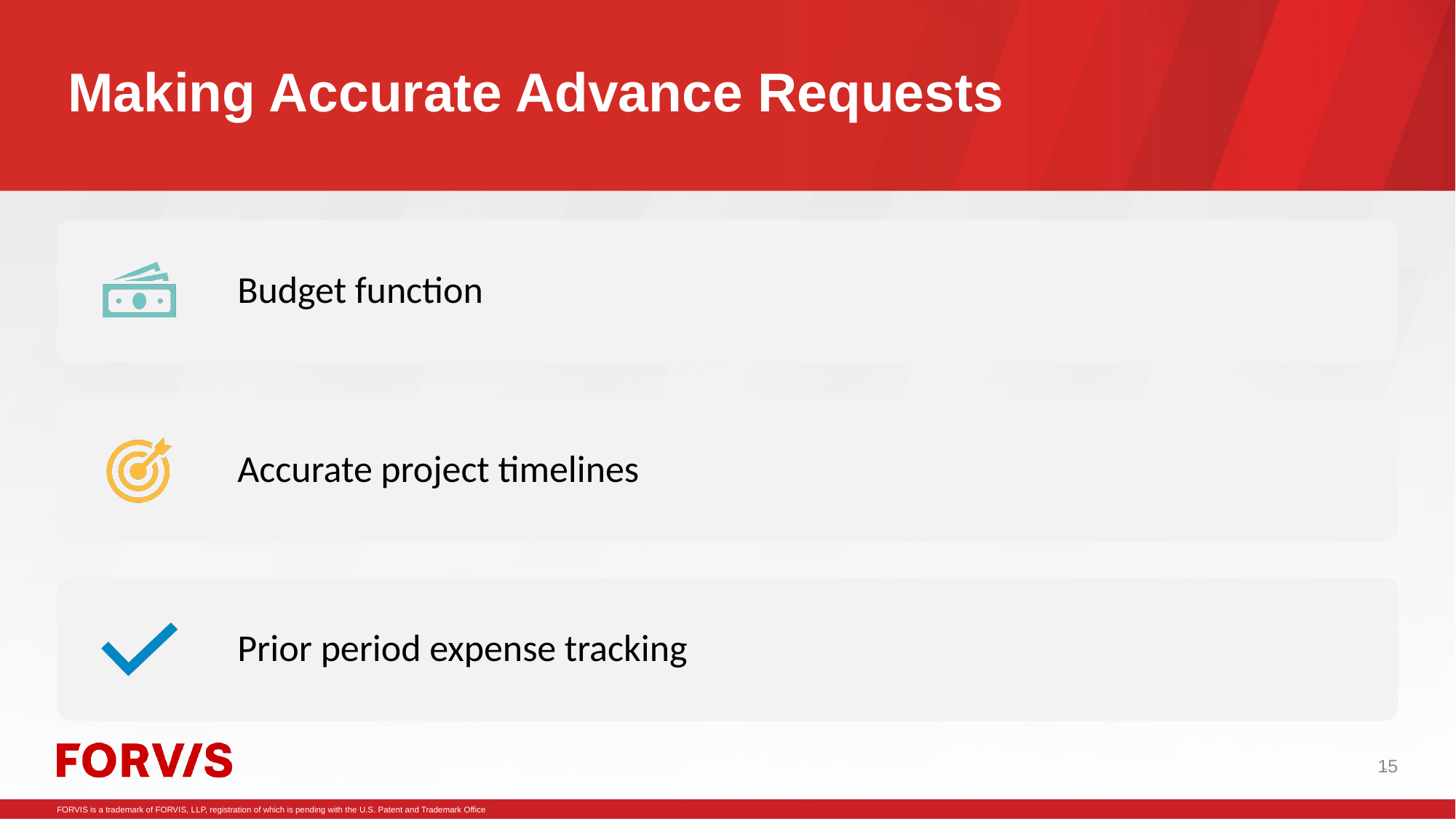

# Making Accurate Advance Requests
Budget function
Accurate project timelines
Prior period expense tracking
15
15